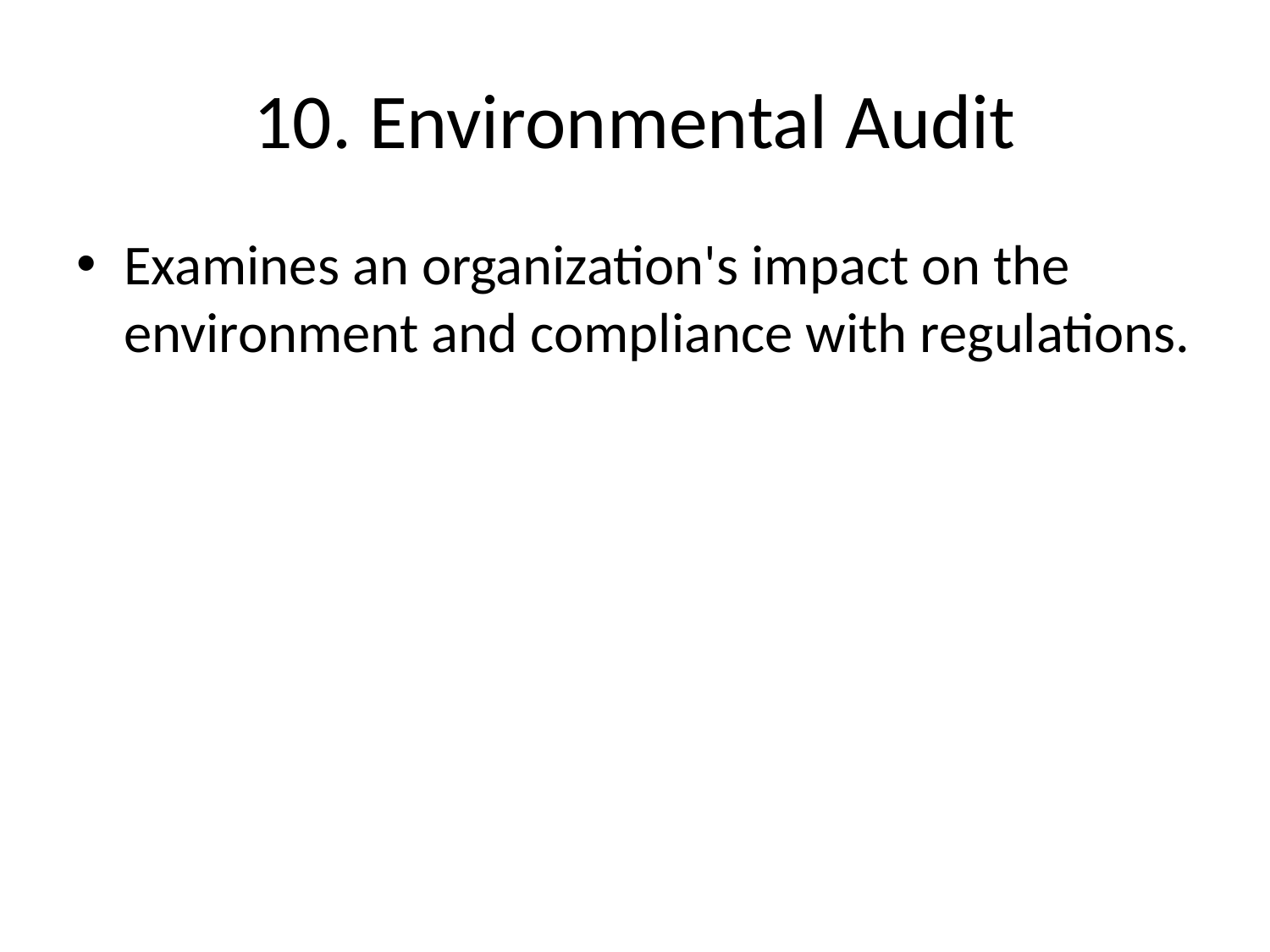

# 10. Environmental Audit
Examines an organization's impact on the environment and compliance with regulations.